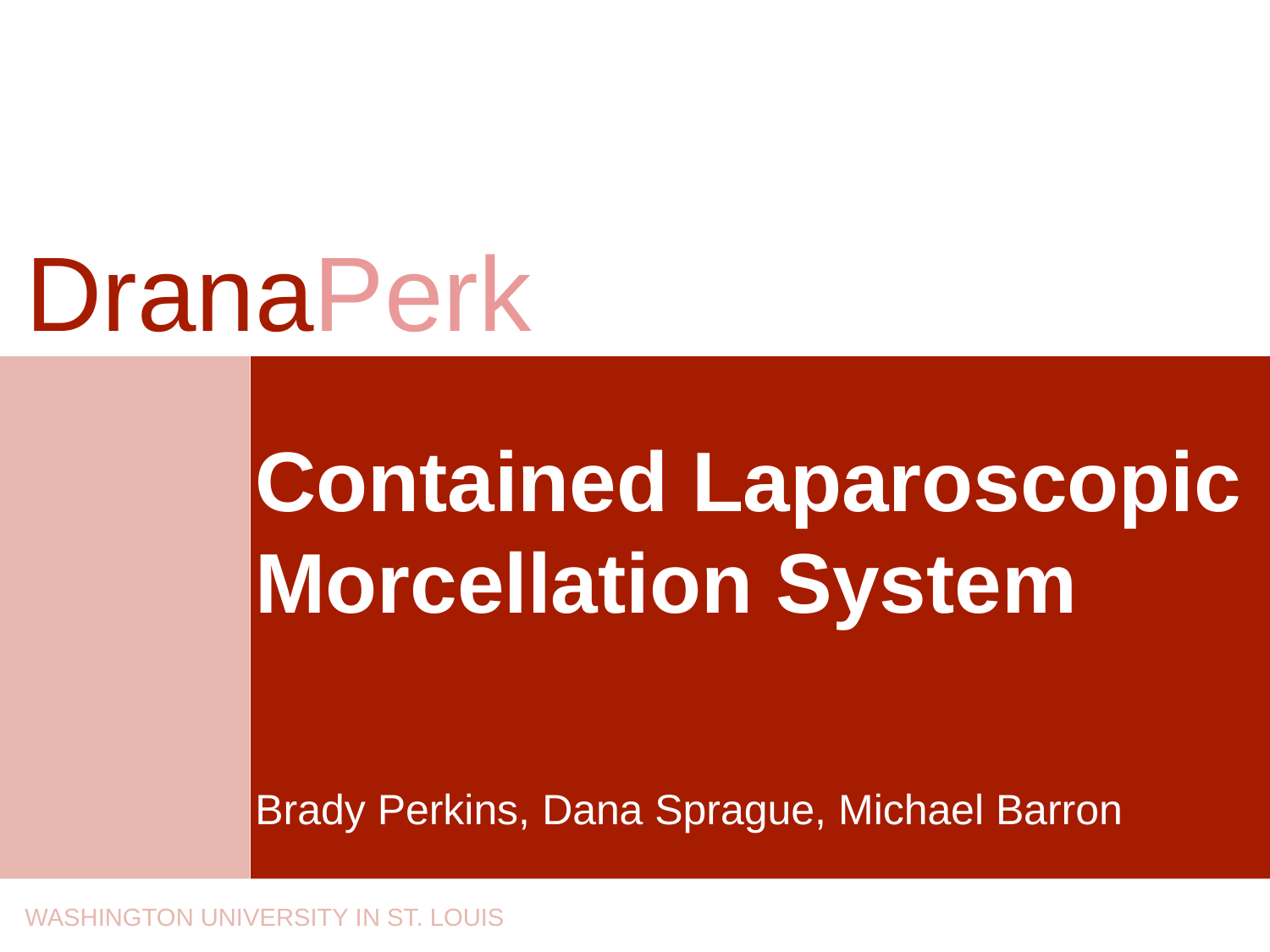

DranaPerk

# Contained Laparoscopic  Morcellation System

Brady Perkins, Dana Sprague, Michael Barron
WASHINGTON UNIVERSITY IN ST. LOUIS